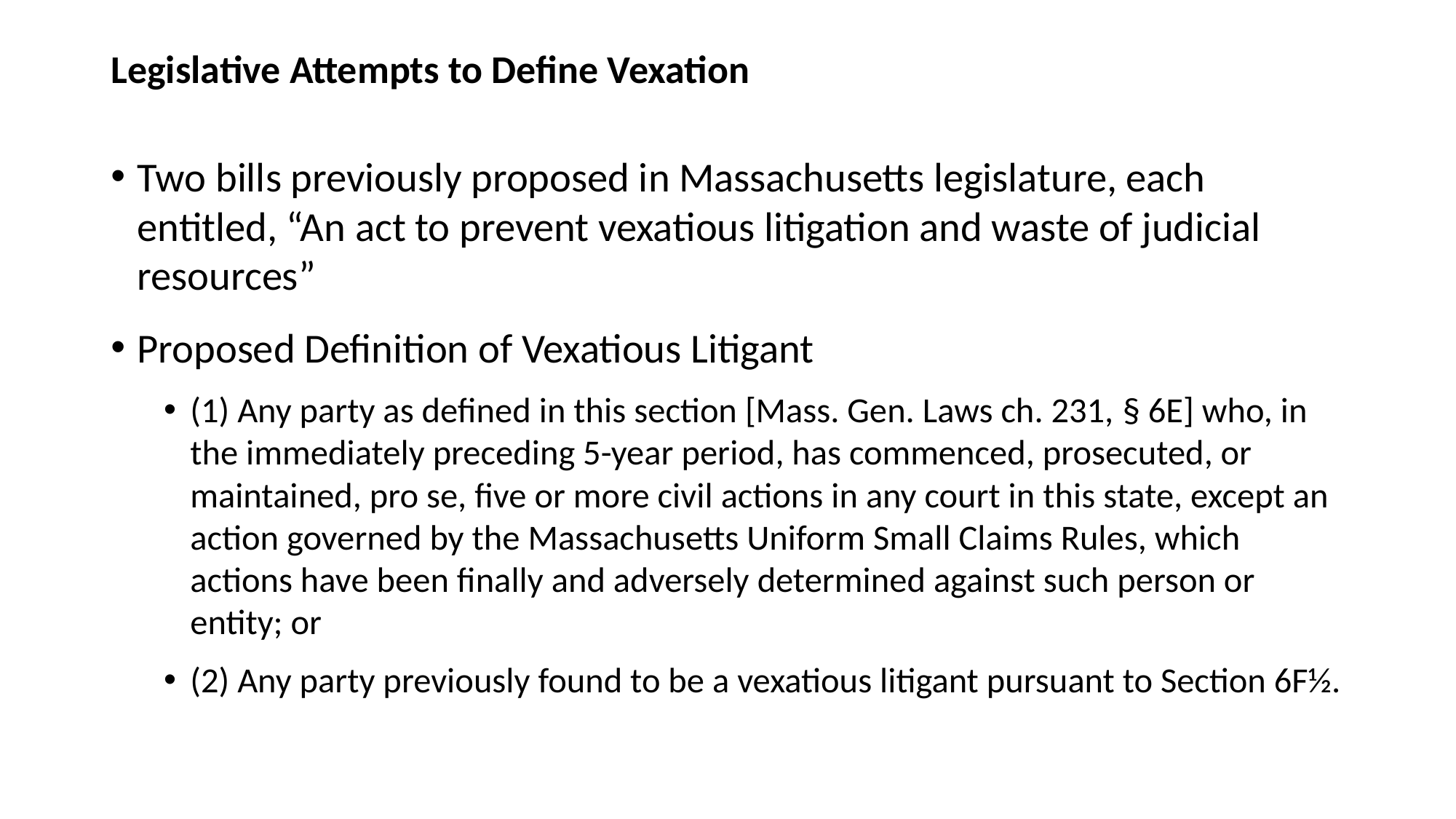

# Legislative Attempts to Define Vexation
Two bills previously proposed in Massachusetts legislature, each  entitled, “An act to prevent vexatious litigation and waste of judicial resources”
Proposed Definition of Vexatious Litigant
(1) Any party as defined in this section [Mass. Gen. Laws ch. 231, § 6E] who, in the immediately preceding 5-year period, has commenced, prosecuted, or maintained, pro se, five or more civil actions in any court in this state, except an action governed by the Massachusetts Uniform Small Claims Rules, which actions have been finally and adversely determined against such person or entity; or
(2) Any party previously found to be a vexatious litigant pursuant to Section 6F½.